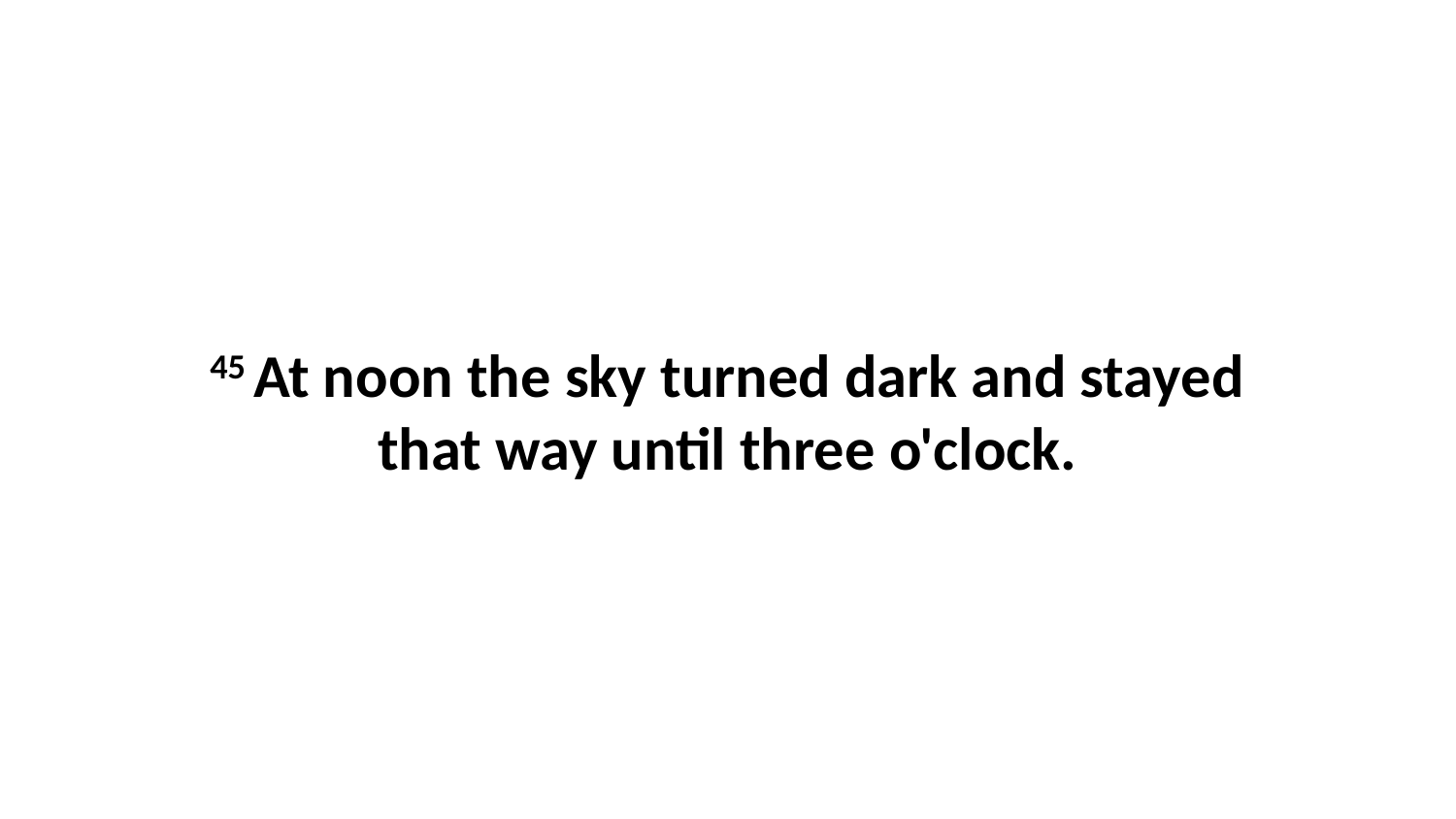

45 At noon the sky turned dark and stayed that way until three o'clock.